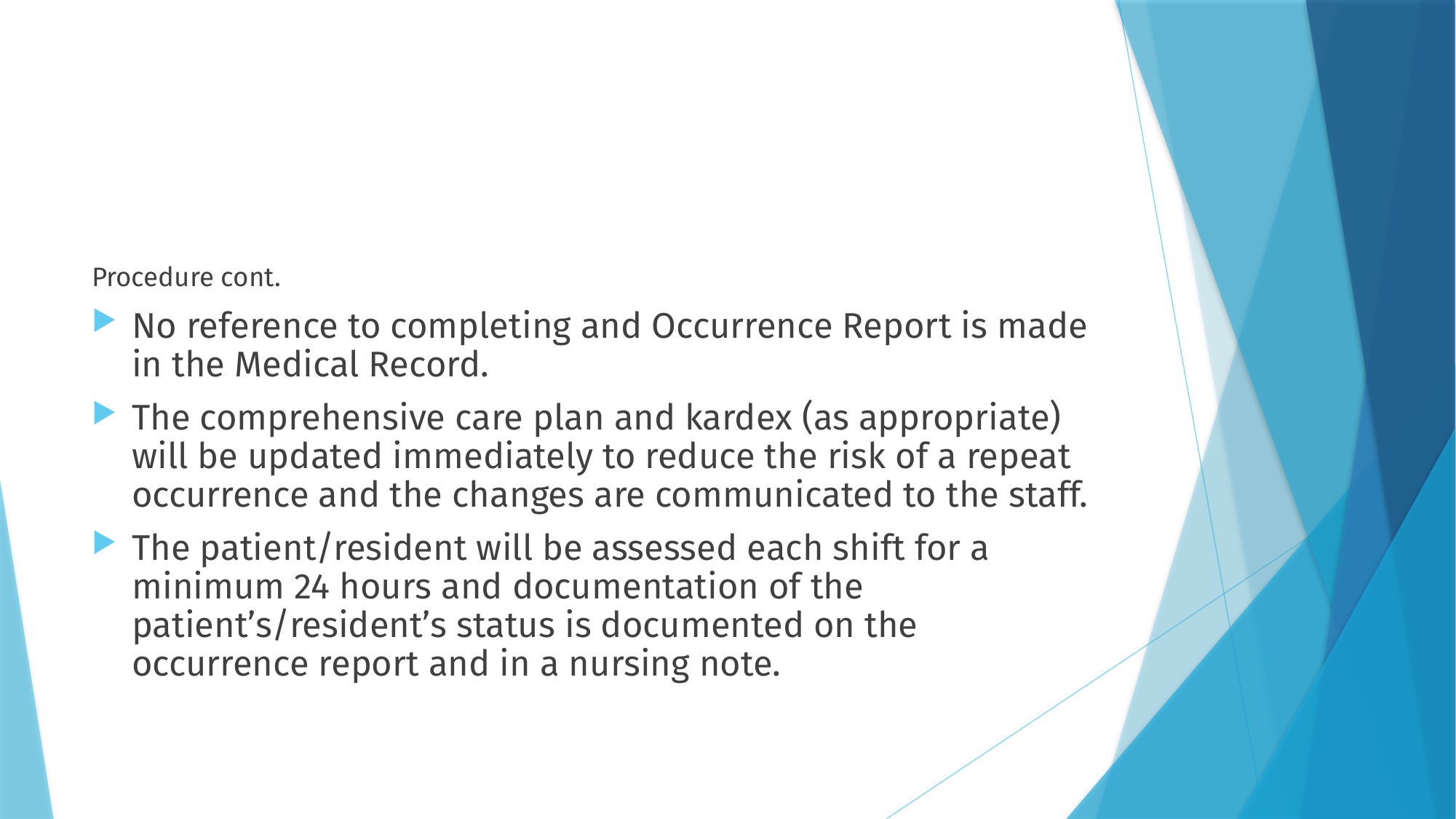

#
Procedure cont.
No reference to completing and Occurrence Report is made in the Medical Record.
The comprehensive care plan and kardex (as appropriate) will be updated immediately to reduce the risk of a repeat occurrence and the changes are communicated to the staff.
The patient/resident will be assessed each shift for a minimum 24 hours and documentation of the patient’s/resident’s status is documented on the occurrence report and in a nursing note.